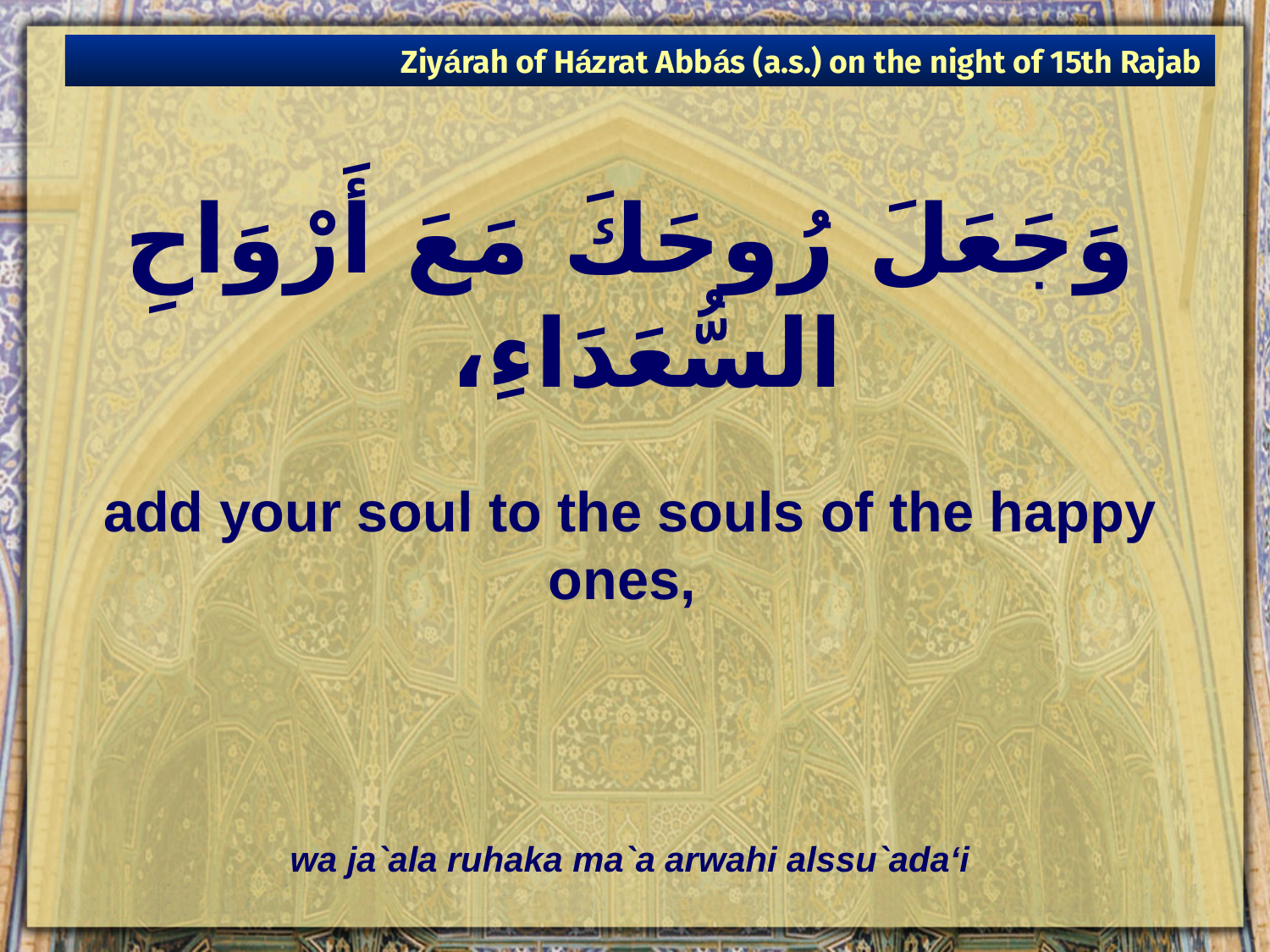

Ziyárah of Házrat Abbás (a.s.) on the night of 15th Rajab
# وَجَعَلَ رُوحَكَ مَعَ أَرْوَاحِ السُّعَدَاءِ،
add your soul to the souls of the happy ones,
wa ja`ala ruhaka ma`a arwahi alssu`ada‘i